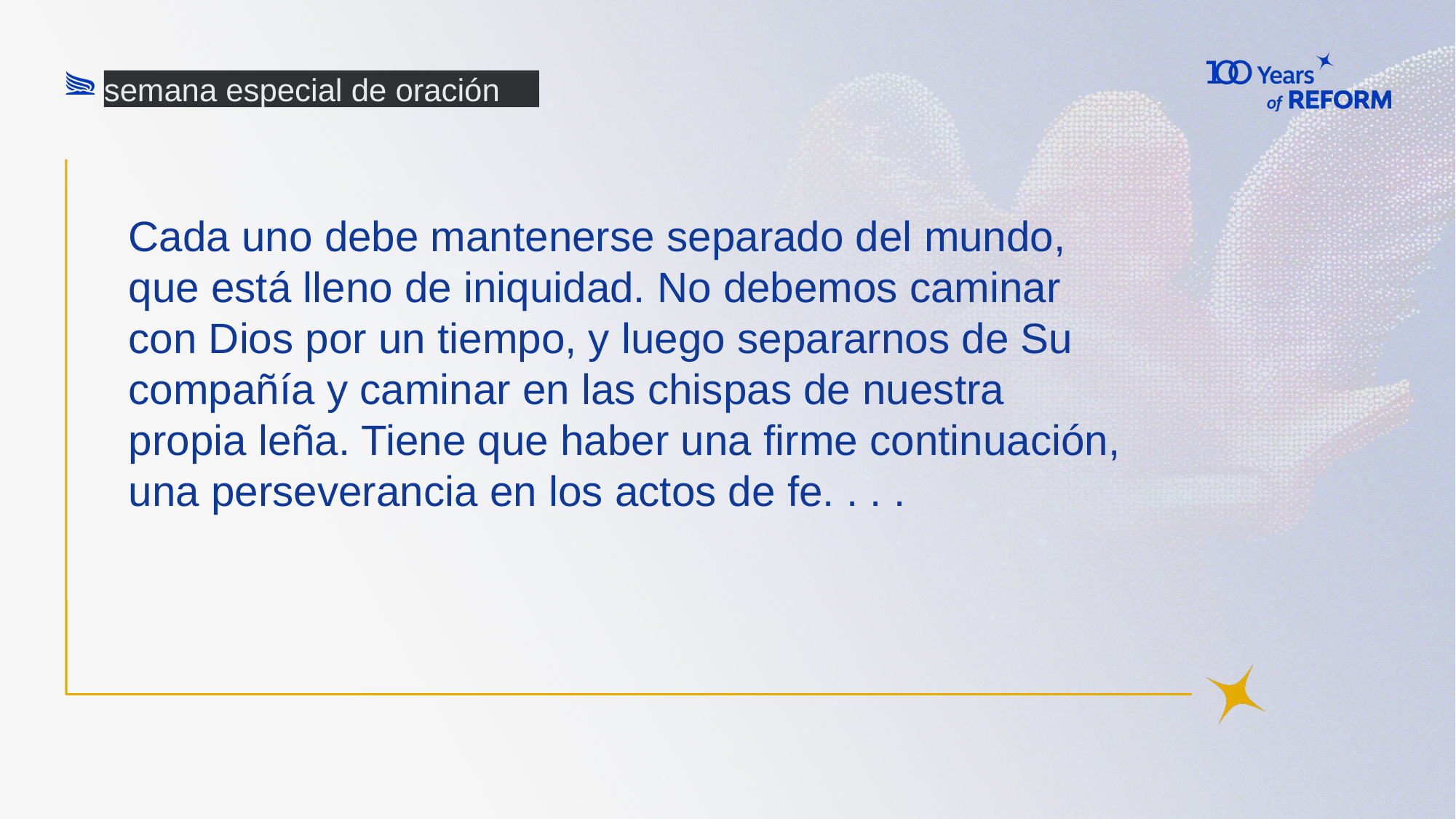

semana especial de oración
# Cada uno debe mantenerse separado del mundo, que está lleno de iniquidad. No debemos caminar con Dios por un tiempo, y luego separarnos de Su compañía y caminar en las chispas de nuestra propia leña. Tiene que haber una firme continuación, una perseverancia en los actos de fe. . . .